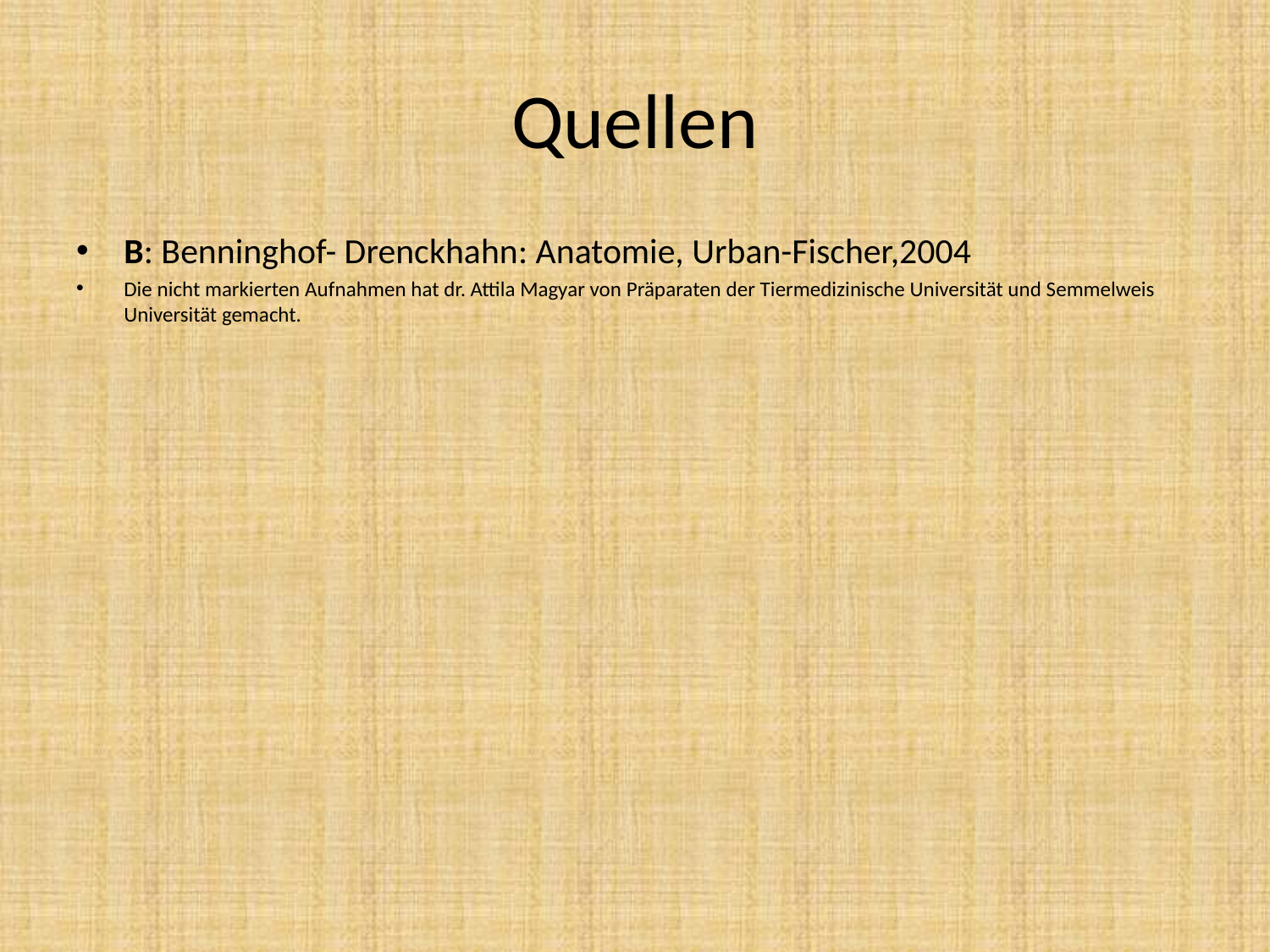

Quellen
B: Benninghof- Drenckhahn: Anatomie, Urban-Fischer,2004
Die nicht markierten Aufnahmen hat dr. Attila Magyar von Präparaten der Tiermedizinische Universität und Semmelweis Universität gemacht.